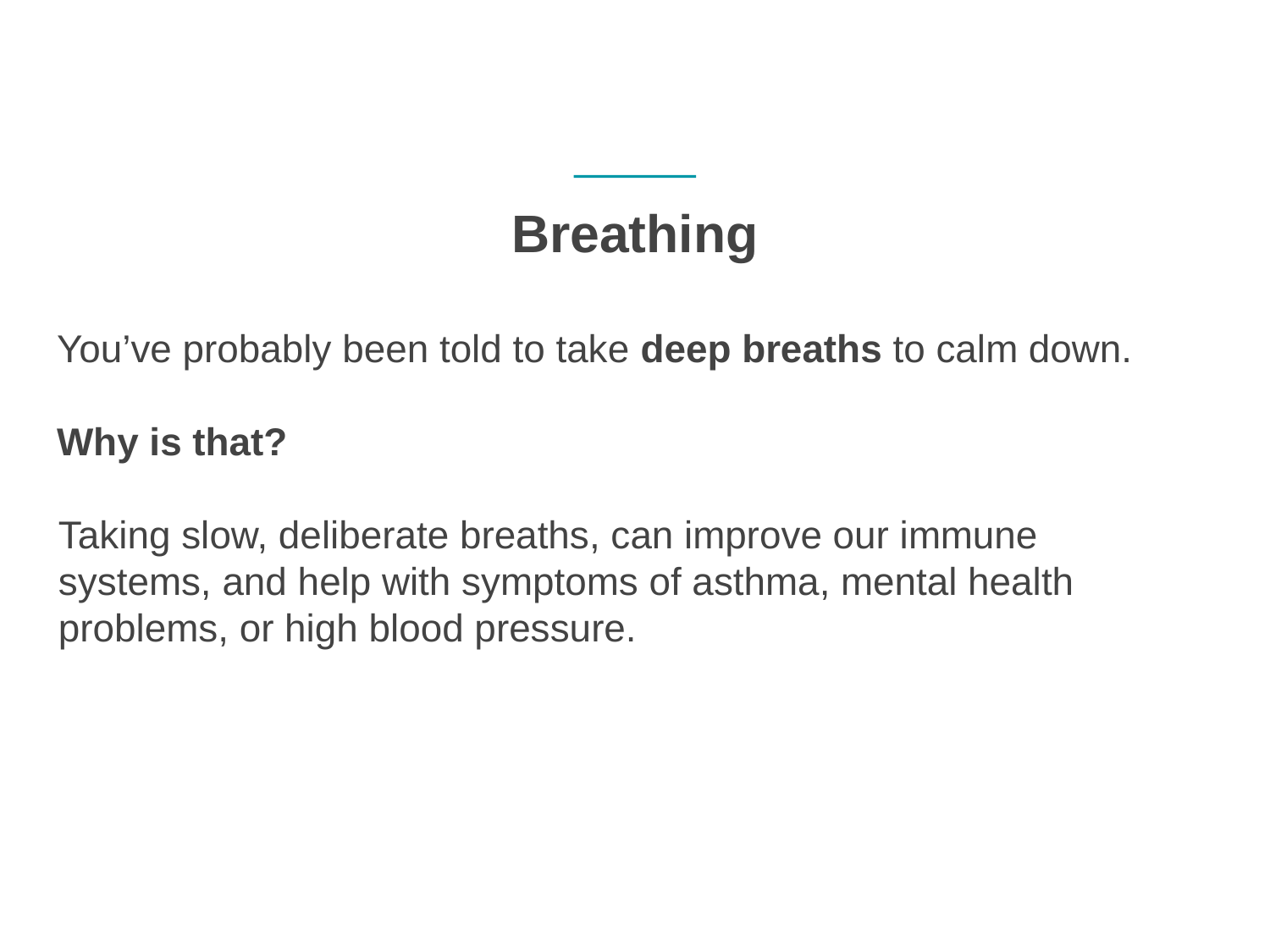

Breathing

You’ve probably been told to take deep breaths to calm down.

Why is that?

Taking slow, deliberate breaths, can improve our immune systems, and help with symptoms of asthma, mental health problems, or high blood pressure.